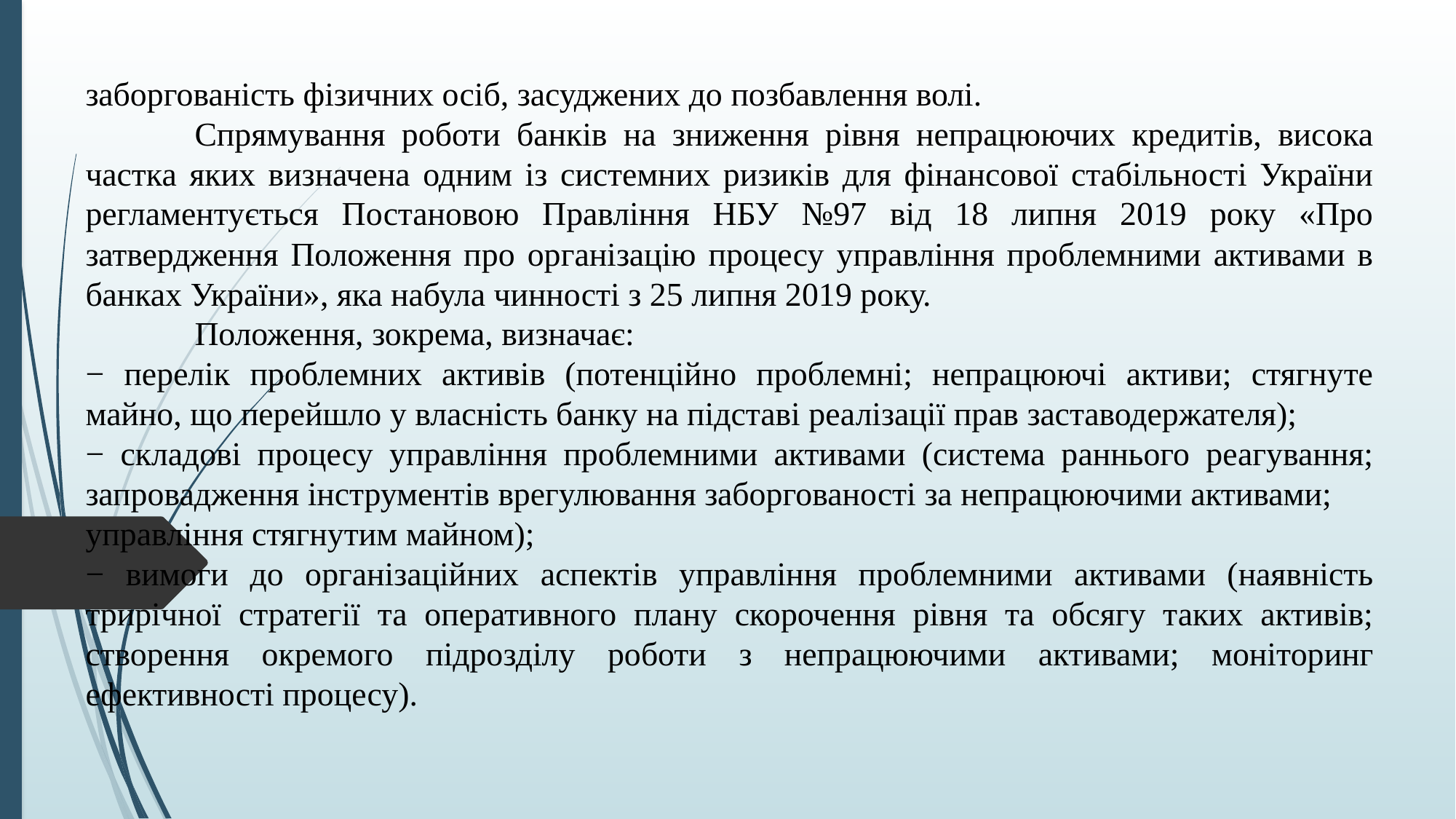

заборгованість фізичних осіб, засуджених до позбавлення волі.
	Спрямування роботи банків на зниження рівня непрацюючих кредитів, висока частка яких визначена одним із системних ризиків для фінансової стабільності України регламентується Постановою Правління НБУ №97 від 18 липня 2019 року «Про затвердження Положення про організацію процесу управління проблемними активами в банках України», яка набула чинності з 25 липня 2019 року.
	Положення, зокрема, визначає:
− перелік проблемних активів (потенційно проблемні; непрацюючі активи; стягнуте майно, що перейшло у власність банку на підставі реалізації прав заставодержателя);
− складові процесу управління проблемними активами (система раннього реагування; запровадження інструментів врегулювання заборгованості за непрацюючими активами;
управління стягнутим майном);
− вимоги до організаційних аспектів управління проблемними активами (наявність трирічної стратегії та оперативного плану скорочення рівня та обсягу таких активів; створення окремого підрозділу роботи з непрацюючими активами; моніторинг ефективності процесу).